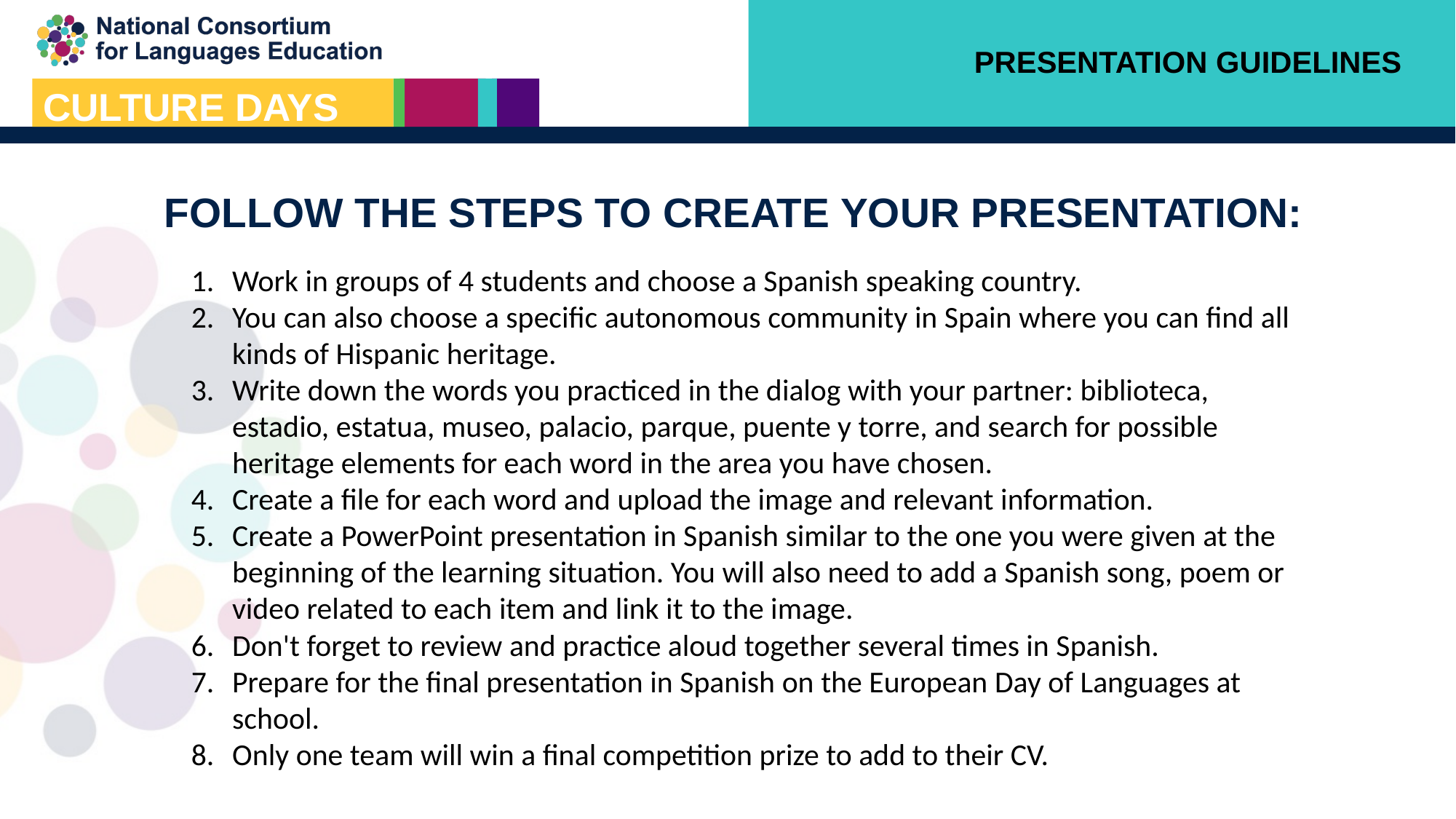

PRESENTATION GUIDELINES
# FOLLOW THE STEPS TO CREATE YOUR PRESENTATION:
Work in groups of 4 students and choose a Spanish speaking country.
You can also choose a specific autonomous community in Spain where you can find all kinds of Hispanic heritage.
Write down the words you practiced in the dialog with your partner: biblioteca, estadio, estatua, museo, palacio, parque, puente y torre, and search for possible heritage elements for each word in the area you have chosen.
Create a file for each word and upload the image and relevant information.
Create a PowerPoint presentation in Spanish similar to the one you were given at the beginning of the learning situation. You will also need to add a Spanish song, poem or video related to each item and link it to the image.
Don't forget to review and practice aloud together several times in Spanish.
Prepare for the final presentation in Spanish on the European Day of Languages at school.
Only one team will win a final competition prize to add to their CV.